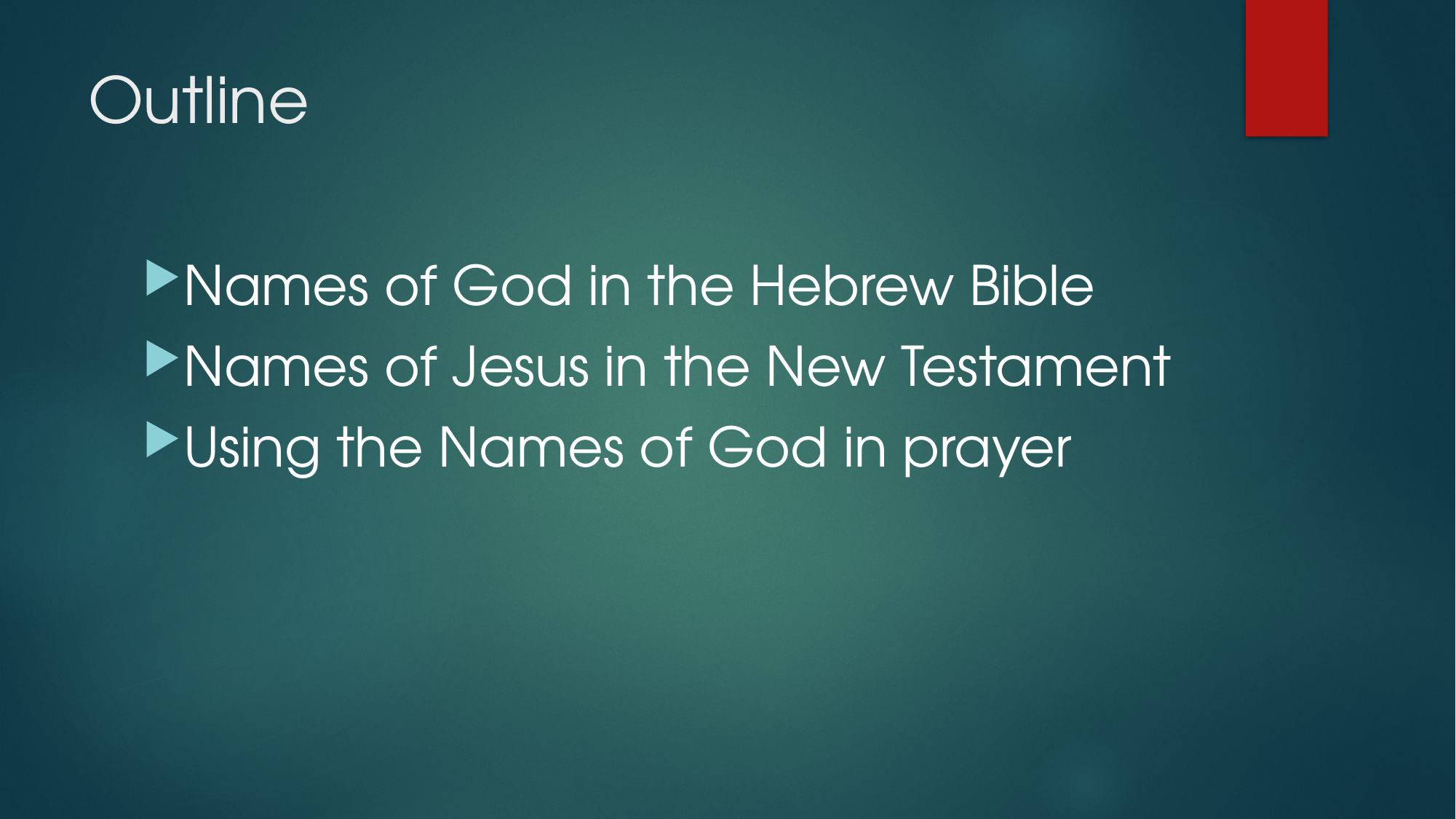

# Outline
Names of God in the Hebrew Bible
Names of Jesus in the New Testament
Using the Names of God in prayer